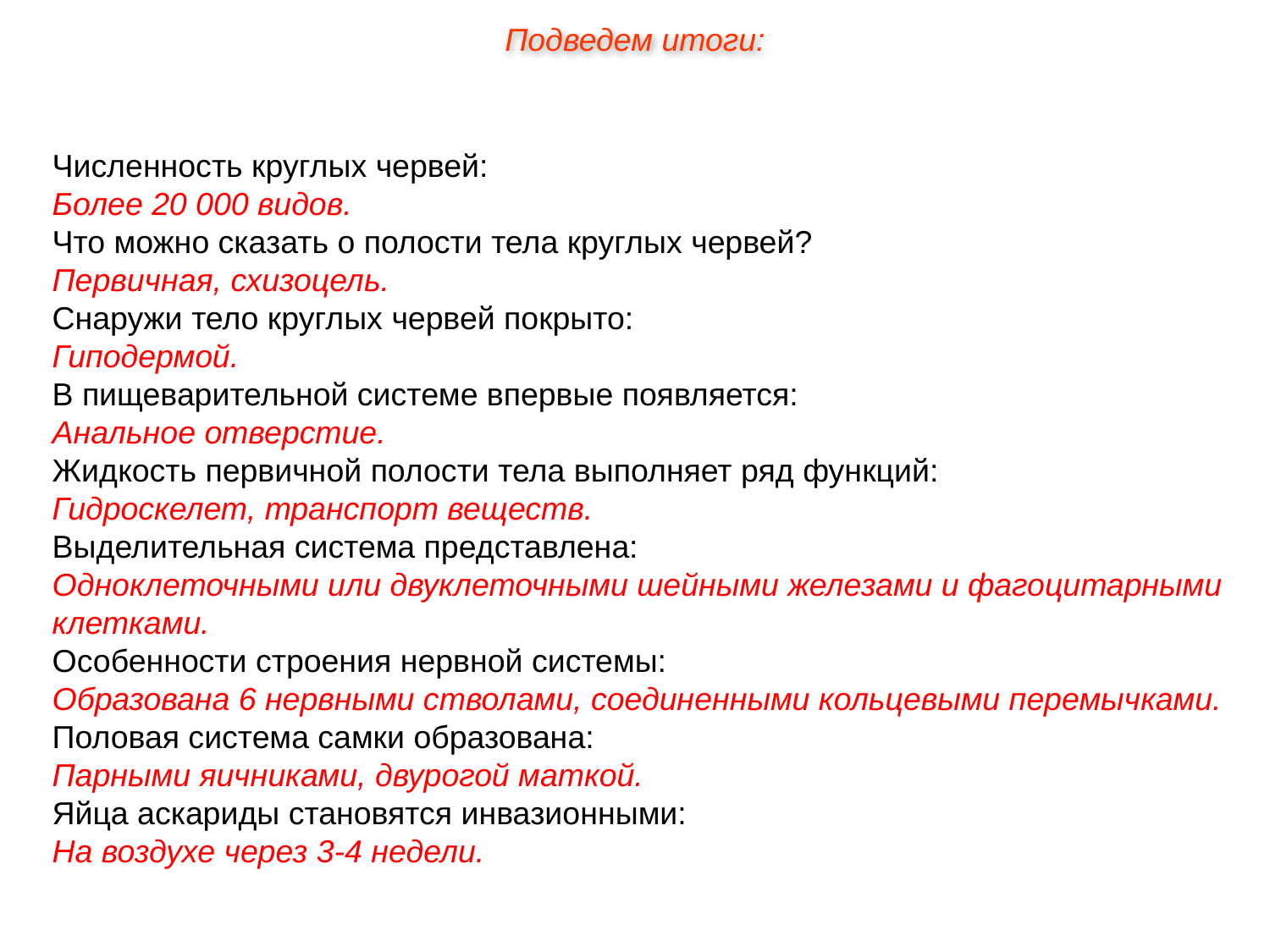

Подведем итоги:
Численность круглых червей:
Более 20 000 видов.
Что можно сказать о полости тела круглых червей?
Первичная, схизоцель.
Снаружи тело круглых червей покрыто:
Гиподермой.
В пищеварительной системе впервые появляется:
Анальное отверстие.
Жидкость первичной полости тела выполняет ряд функций:
Гидроскелет, транспорт веществ.
Выделительная система представлена:
Одноклеточными или двуклеточными шейными железами и фагоцитарными клетками.
Особенности строения нервной системы:
Образована 6 нервными стволами, соединенными кольцевыми перемычками.
Половая система самки образована:
Парными яичниками, двурогой маткой.
Яйца аскариды становятся инвазионными:
На воздухе через 3-4 недели.